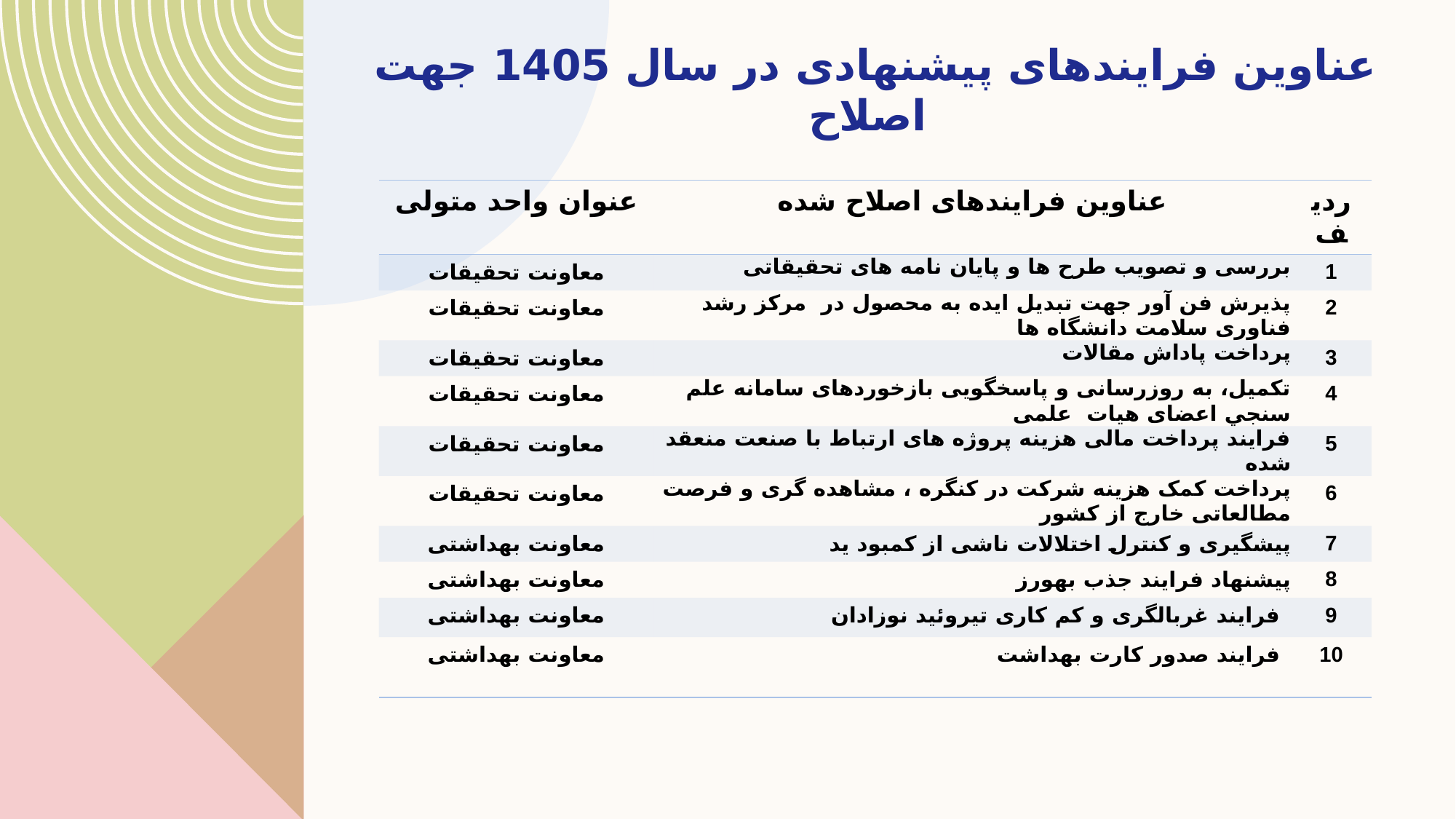

# عناوین فرایندهای پیشنهادی در سال 1405 جهت  اصلاح
| عنوان واحد متولی | عناوین فرایندهای اصلاح شده | ردیف |
| --- | --- | --- |
| معاونت تحقیقات | بررسی و تصویب طرح ها و پایان نامه های تحقیقاتی | 1 |
| معاونت تحقیقات | پذیرش فن آور جهت تبدیل ایده به محصول در مرکز رشد فناوری سلامت دانشگاه ها | 2 |
| معاونت تحقیقات | پرداخت پاداش مقالات | 3 |
| معاونت تحقیقات | تکميل، به روزرسانی و پاسخگویی بازخوردهای سامانه علم سنجي اعضای هیات علمی | 4 |
| معاونت تحقیقات | فرایند پرداخت مالی هزینه پروژه های ارتباط با صنعت منعقد شده | 5 |
| معاونت تحقیقات | پرداخت کمک هزینه شرکت در کنگره‌ ، مشاهده گری و فرصت مطالعاتی خارج از کشور | 6 |
| معاونت بهداشتی | پیشگیری و کنترل اختلالات ناشی از کمبود ید | 7 |
| معاونت بهداشتی | پیشنهاد فرایند جذب بهورز | 8 |
| معاونت بهداشتی | فرایند غربالگری و کم کاری تیروئید نوزادان | 9 |
| معاونت بهداشتی | فرایند صدور کارت بهداشت | 10 |